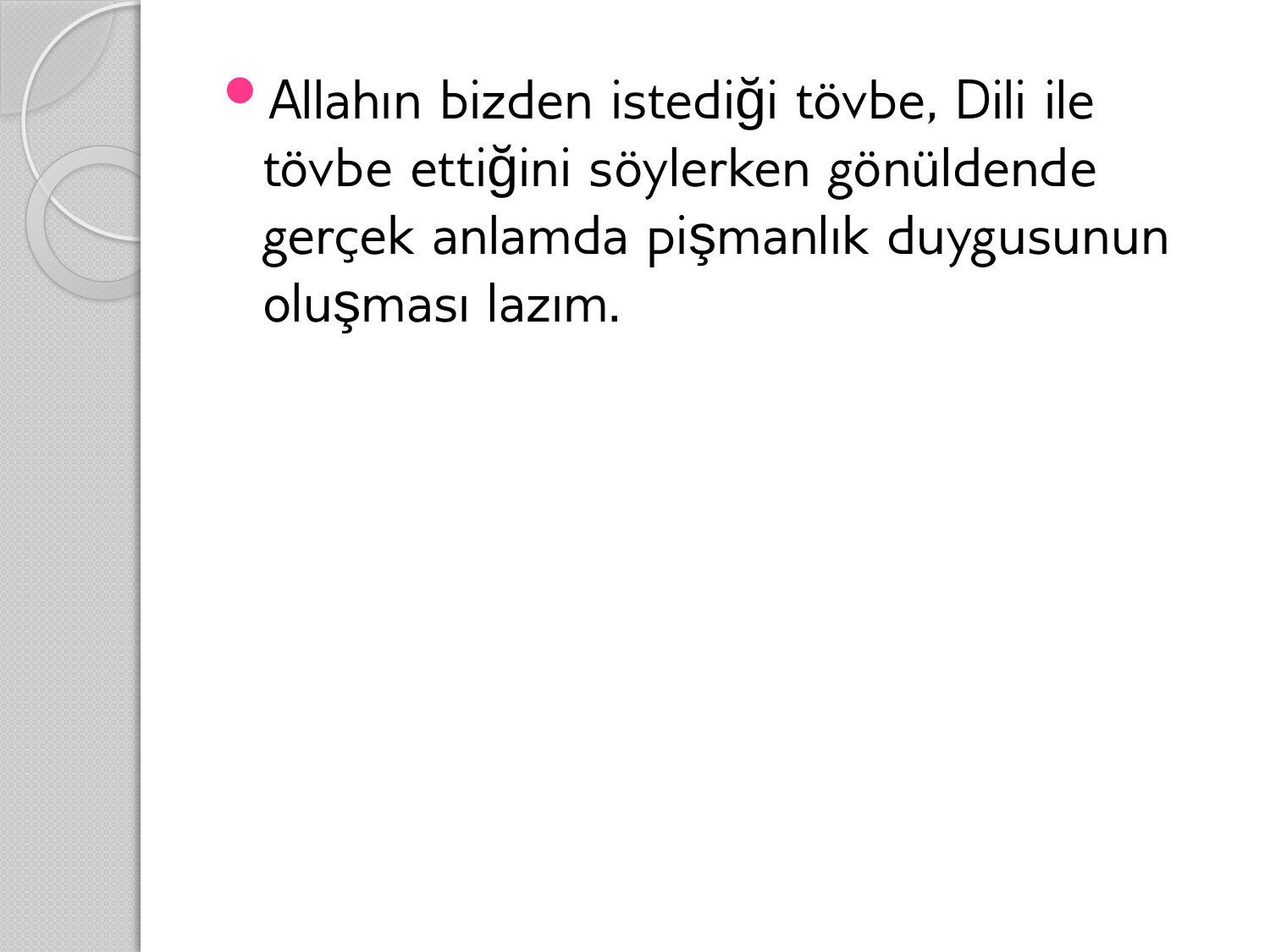

Allahın bizden istediği tövbe, Dili ile tövbe ettiğini söylerken gönüldende gerçek anlamda pişmanlık duygusunun oluşması lazım.